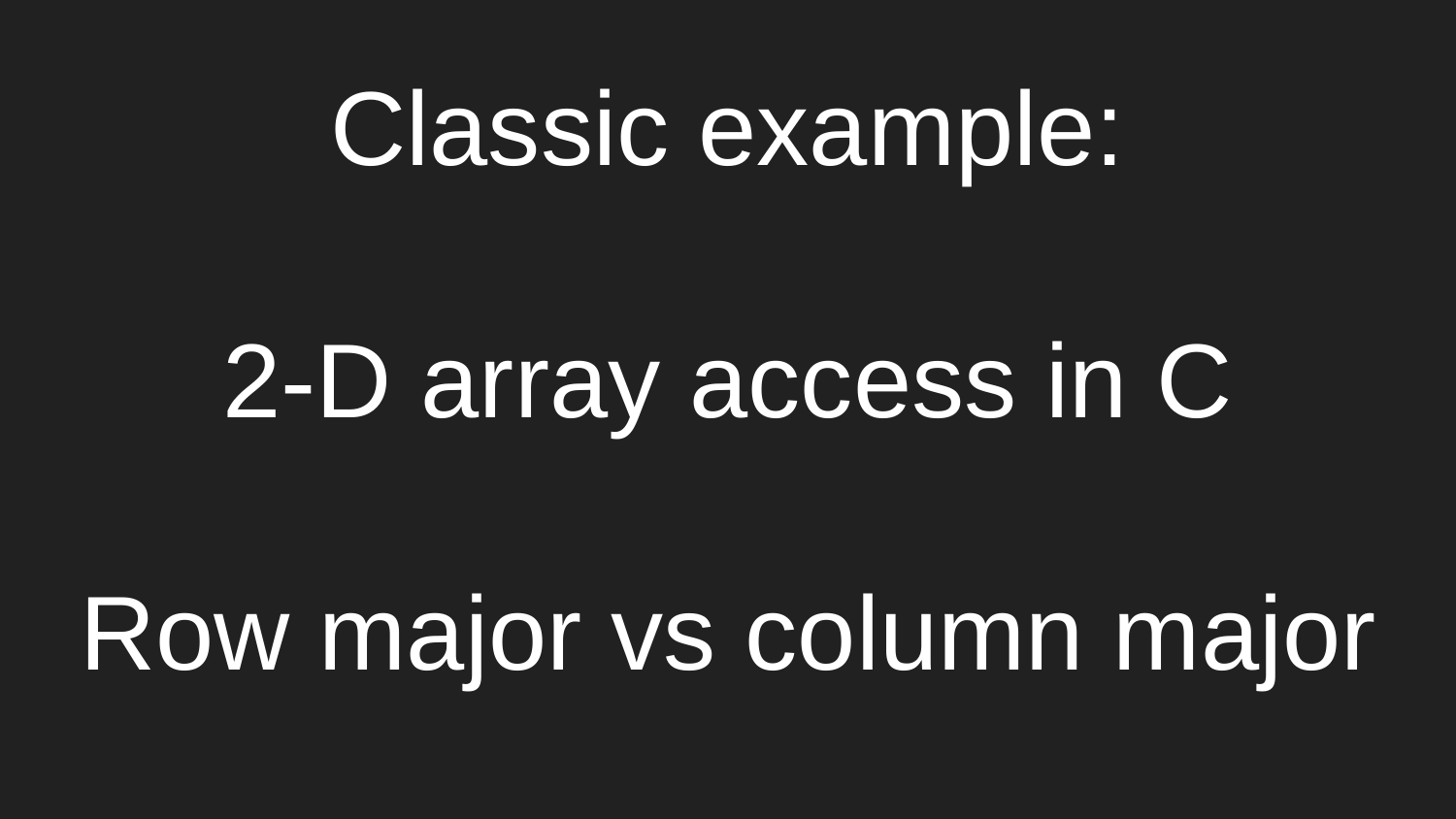

# Classic example:

2-D array access in C

Row major vs column major